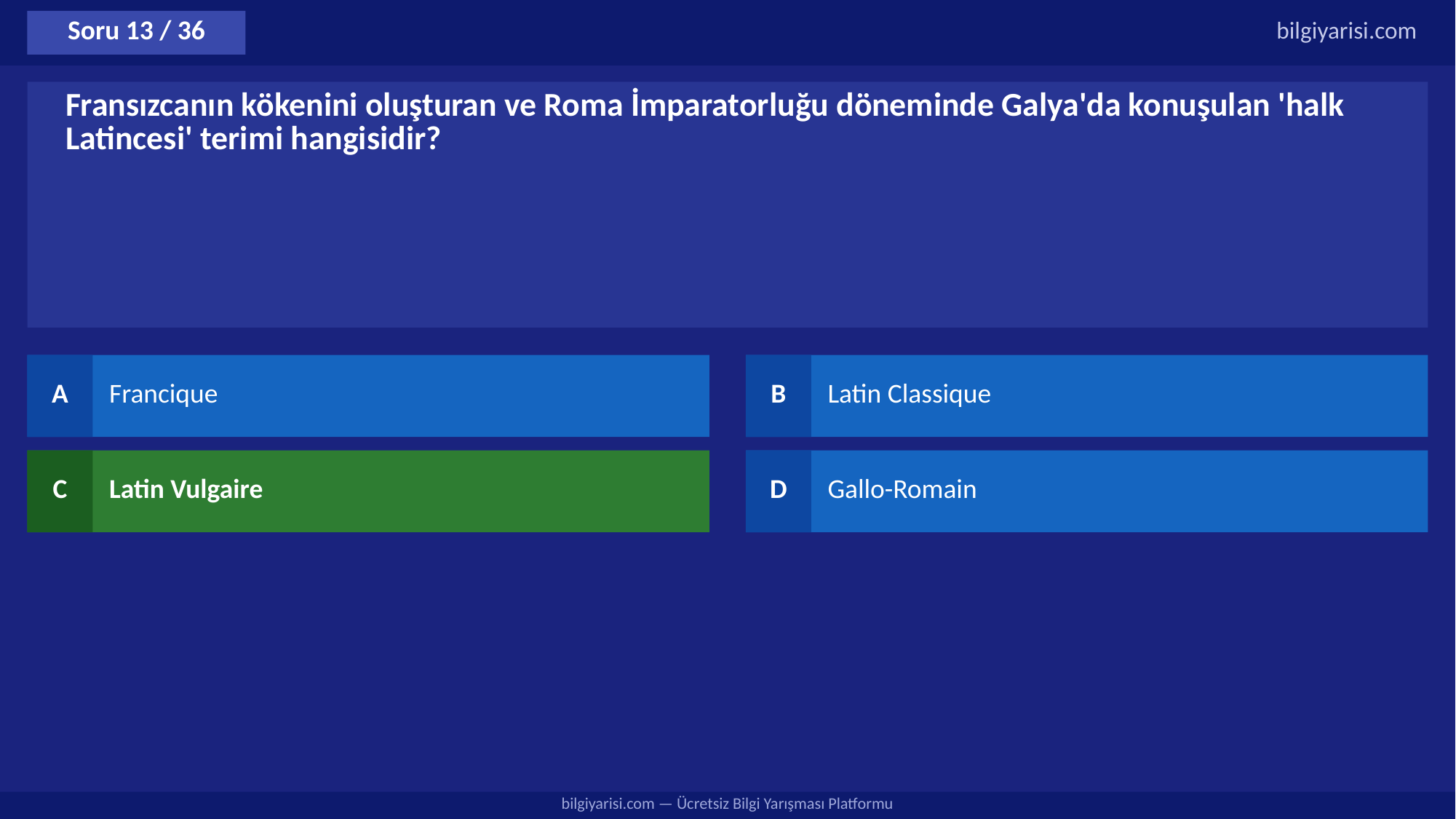

Soru 13 / 36
bilgiyarisi.com

Fransızcanın kökenini oluşturan ve Roma İmparatorluğu döneminde Galya'da konuşulan 'halk Latincesi' terimi hangisidir?

A
Francique

B
Latin Classique

C
Latin Vulgaire

D
Gallo-Romain
bilgiyarisi.com — Ücretsiz Bilgi Yarışması Platformu